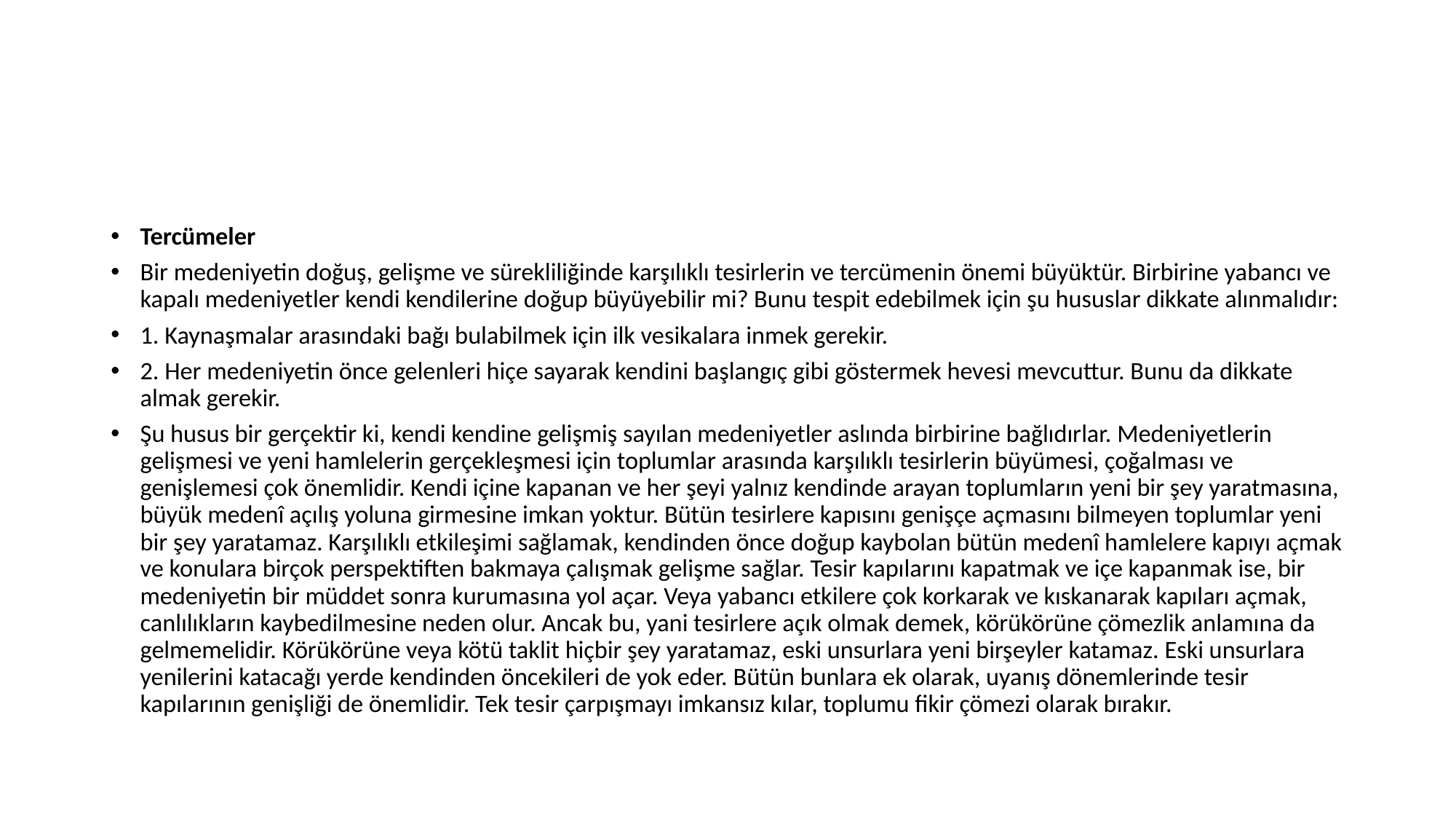

#
Tercümeler
Bir medeniyetin doğuş, gelişme ve sürekliliğinde karşılıklı tesirlerin ve tercümenin önemi büyüktür. Birbirine yabancı ve kapalı medeniyetler kendi kendilerine doğup büyüyebilir mi? Bunu tespit edebilmek için şu hususlar dikkate alınmalıdır:
1. Kaynaşmalar arasındaki bağı bulabilmek için ilk vesikalara inmek gerekir.
2. Her medeniyetin önce gelenleri hiçe sayarak kendini başlangıç gibi göstermek hevesi mevcuttur. Bunu da dikkate almak gerekir.
Şu husus bir gerçektir ki, kendi kendine gelişmiş sayılan medeniyetler aslında birbirine bağlıdırlar. Medeniyetlerin gelişmesi ve yeni hamlelerin gerçekleşmesi için toplumlar arasında karşılıklı tesirlerin büyümesi, çoğalması ve genişlemesi çok önemlidir. Kendi içine kapanan ve her şeyi yalnız kendinde arayan toplumların yeni bir şey yaratmasına, büyük medenî açılış yoluna girmesine imkan yoktur. Bütün tesirlere kapısını genişçe açmasını bilmeyen toplumlar yeni bir şey yaratamaz. Karşılıklı etkileşimi sağlamak, kendinden önce doğup kaybolan bütün medenî hamlelere kapıyı açmak ve konulara birçok perspektiften bakmaya çalışmak gelişme sağlar. Tesir kapılarını kapatmak ve içe kapanmak ise, bir medeniyetin bir müddet sonra kurumasına yol açar. Veya yabancı etkilere çok korkarak ve kıskanarak kapıları açmak, canlılıkların kaybedilmesine neden olur. Ancak bu, yani tesirlere açık olmak demek, körükörüne çömezlik anlamına da gelmemelidir. Körükörüne veya kötü taklit hiçbir şey yaratamaz, eski unsurlara yeni birşeyler katamaz. Eski unsurlara yenilerini katacağı yerde kendinden öncekileri de yok eder. Bütün bunlara ek olarak, uyanış dönemlerinde tesir kapılarının genişliği de önemlidir. Tek tesir çarpışmayı imkansız kılar, toplumu fikir çömezi olarak bırakır.